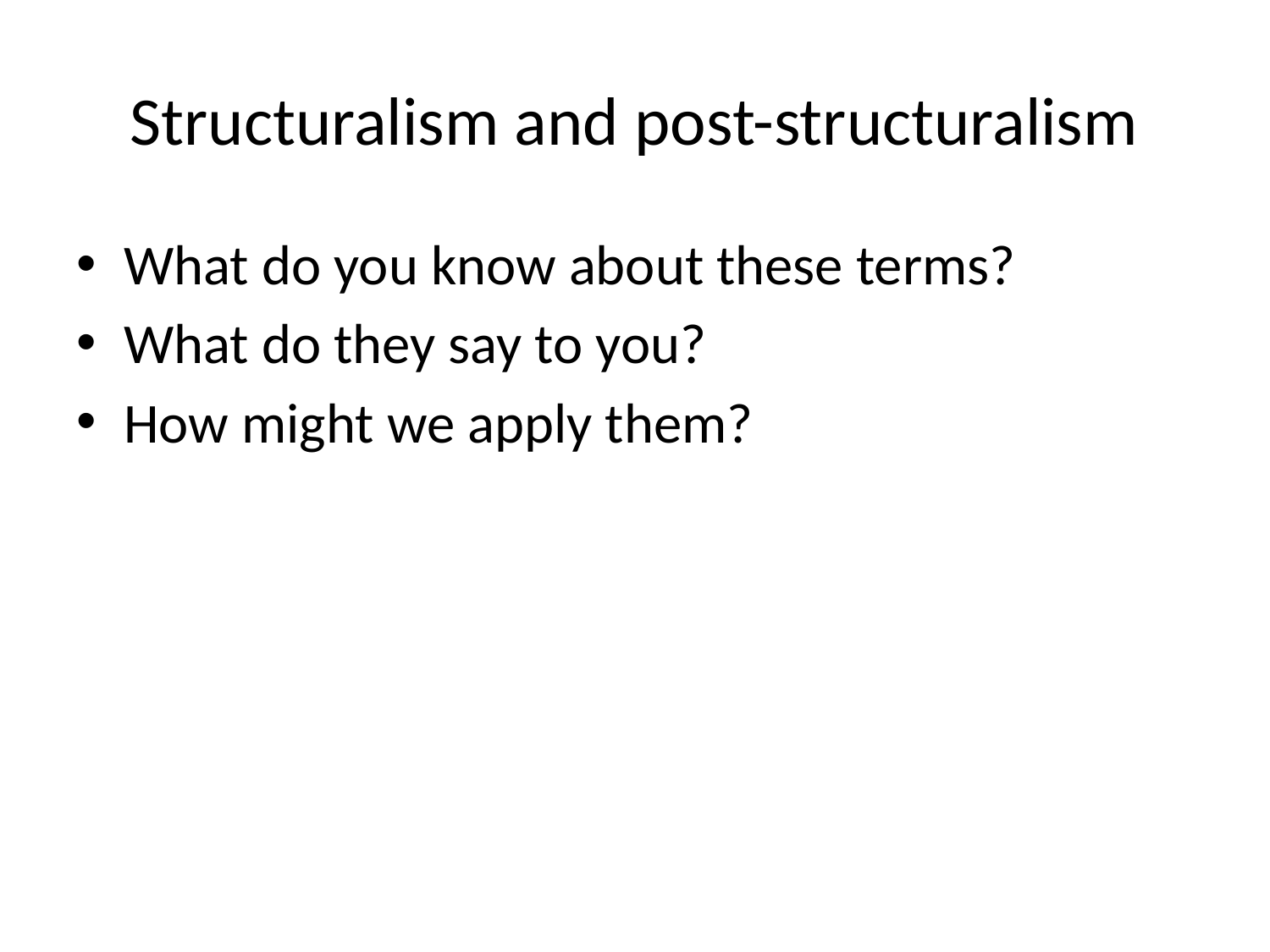

# Structuralism and post-structuralism
What do you know about these terms?
What do they say to you?
How might we apply them?